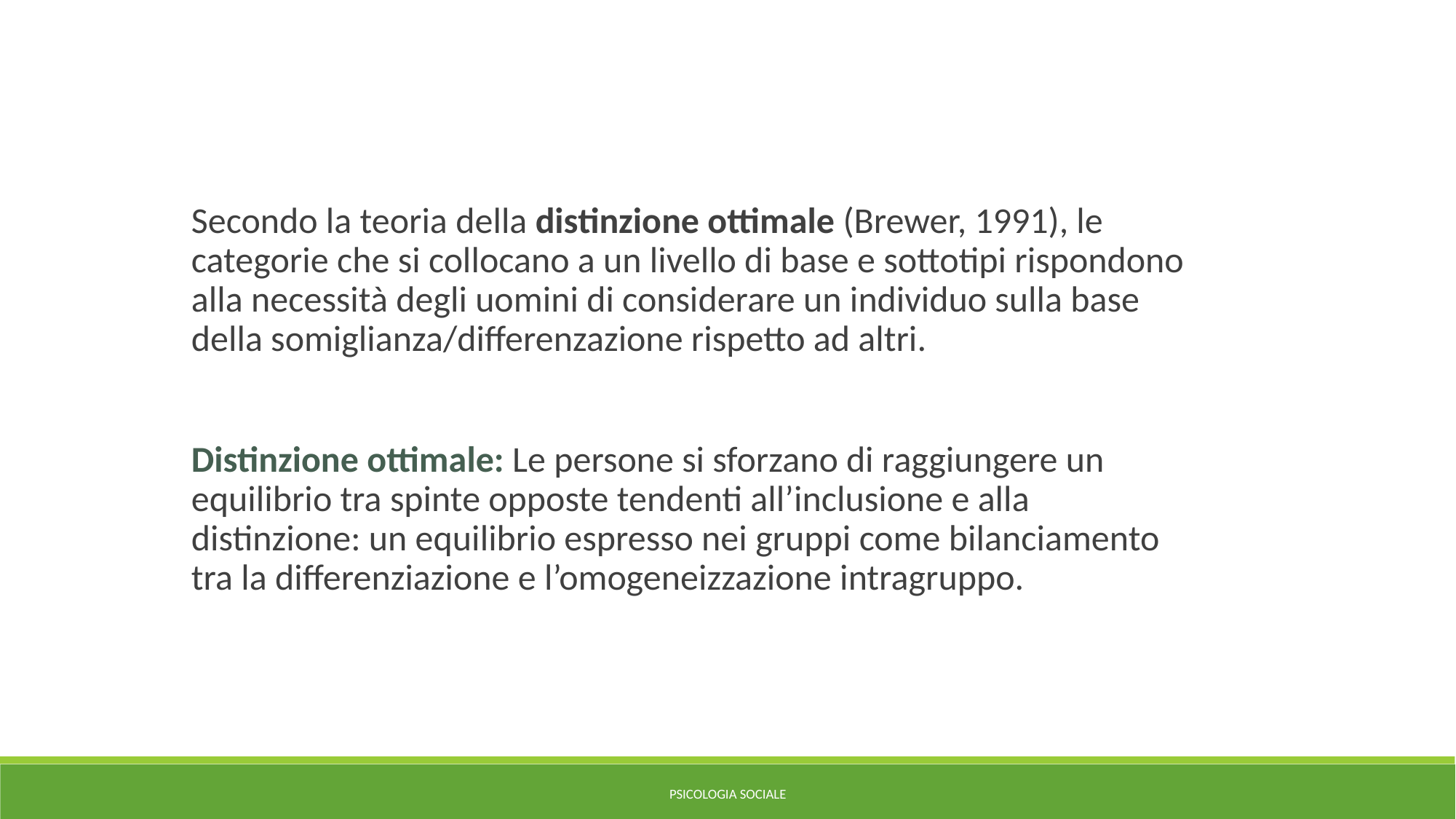

Secondo la teoria della distinzione ottimale (Brewer, 1991), le categorie che si collocano a un livello di base e sottotipi rispondono alla necessità degli uomini di considerare un individuo sulla base della somiglianza/differenzazione rispetto ad altri.

Distinzione ottimale: Le persone si sforzano di raggiungere un equilibrio tra spinte opposte tendenti all’inclusione e alla distinzione: un equilibrio espresso nei gruppi come bilanciamento tra la differenziazione e l’omogeneizzazione intragruppo.

PSICOLOGIA SOCIALE